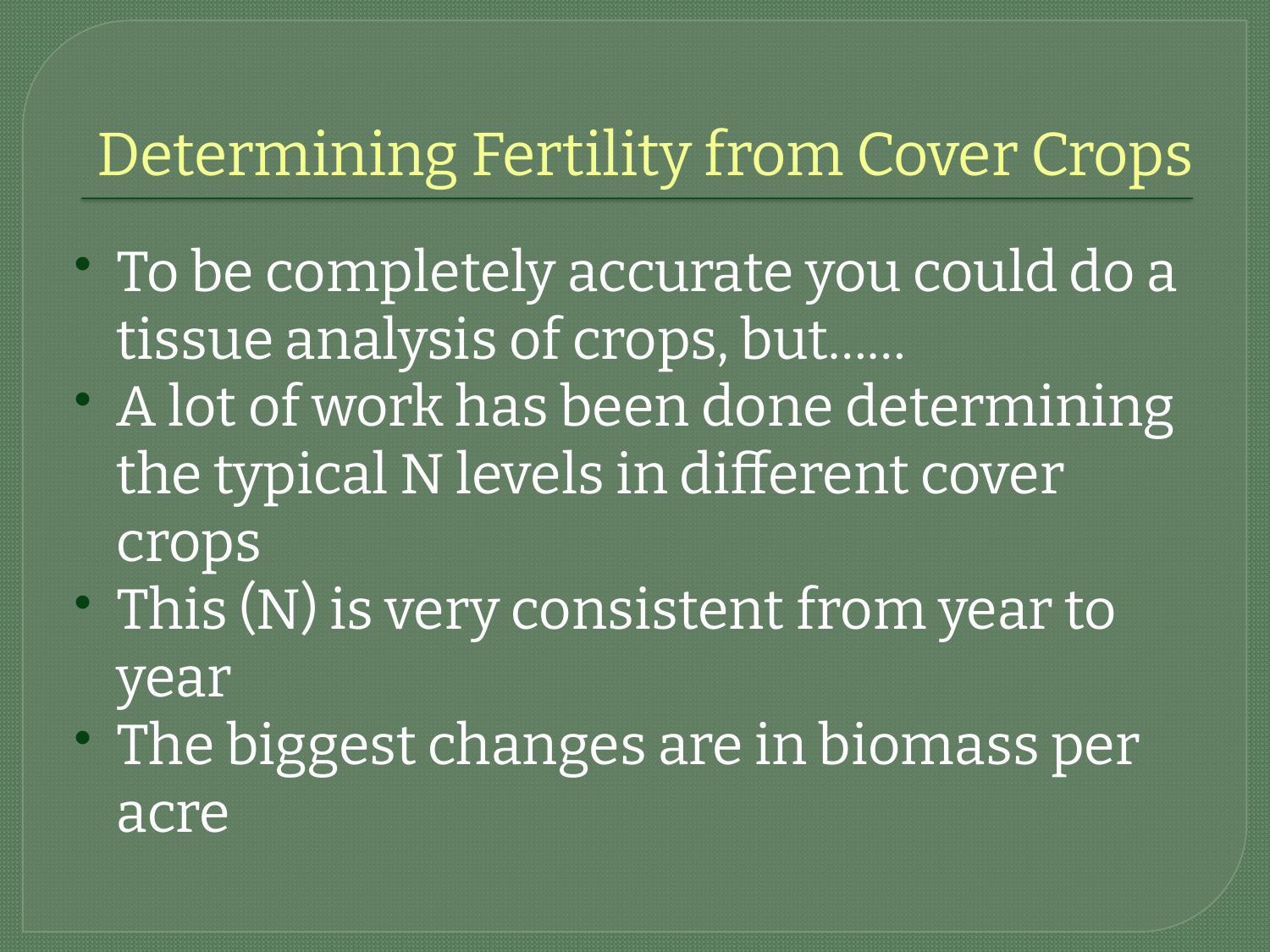

# Determining Fertility from Cover Crops
To be completely accurate you could do a tissue analysis of crops, but……
A lot of work has been done determining the typical N levels in different cover crops
This (N) is very consistent from year to year
The biggest changes are in biomass per acre